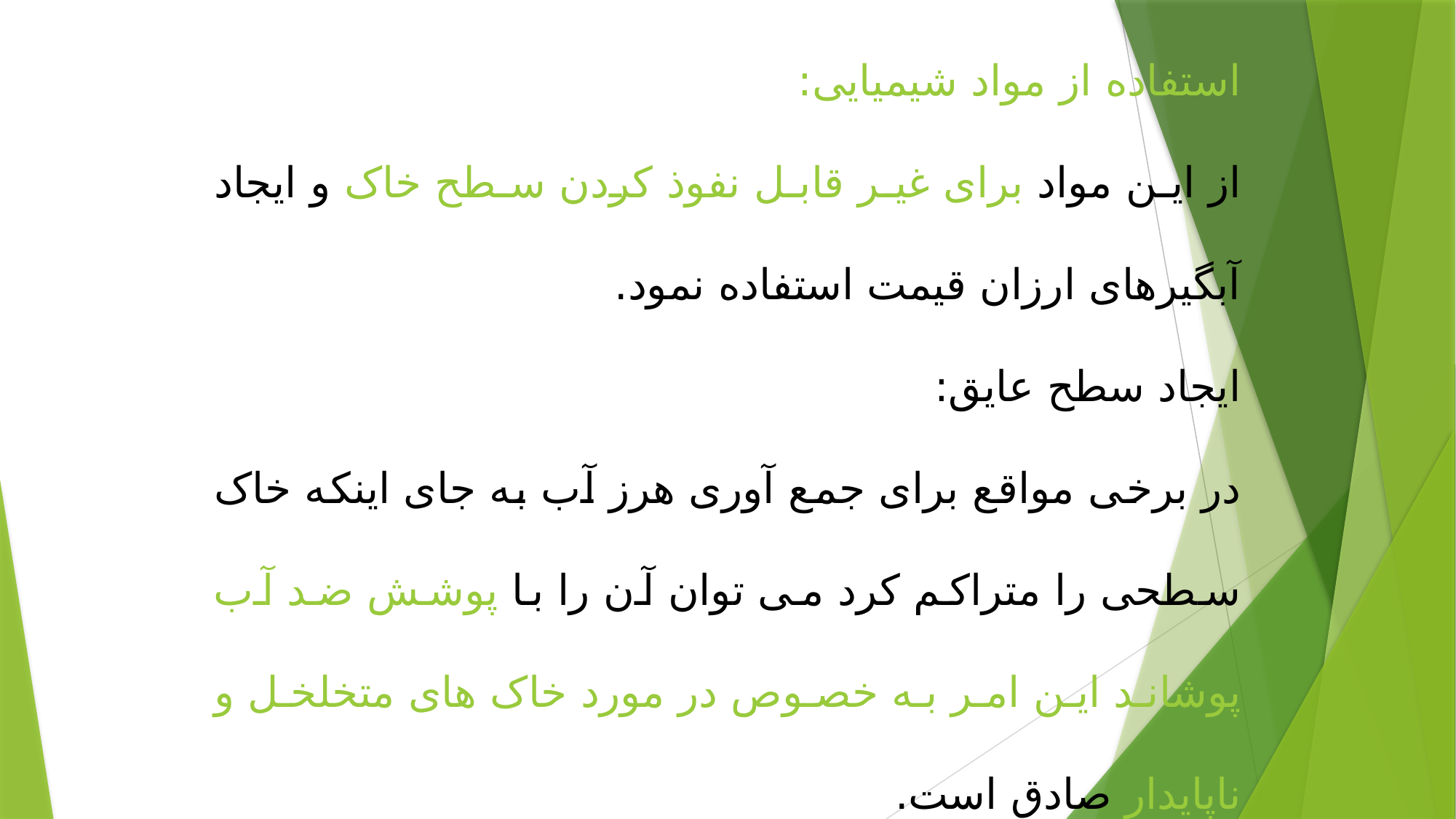

استفاده از مواد شیمیایی:
از این مواد برای غیر قابل نفوذ کردن سطح خاک و ایجاد آبگیرهای ارزان قیمت استفاده نمود.
ایجاد سطح عایق:
در برخی مواقع برای جمع آوری هرز آب به جای اینکه خاک سطحی را متراکم کرد می توان آن را با پوشش ضد آب پوشاند این امر به خصوص در مورد خاک های متخلخل و ناپایدار صادق است.